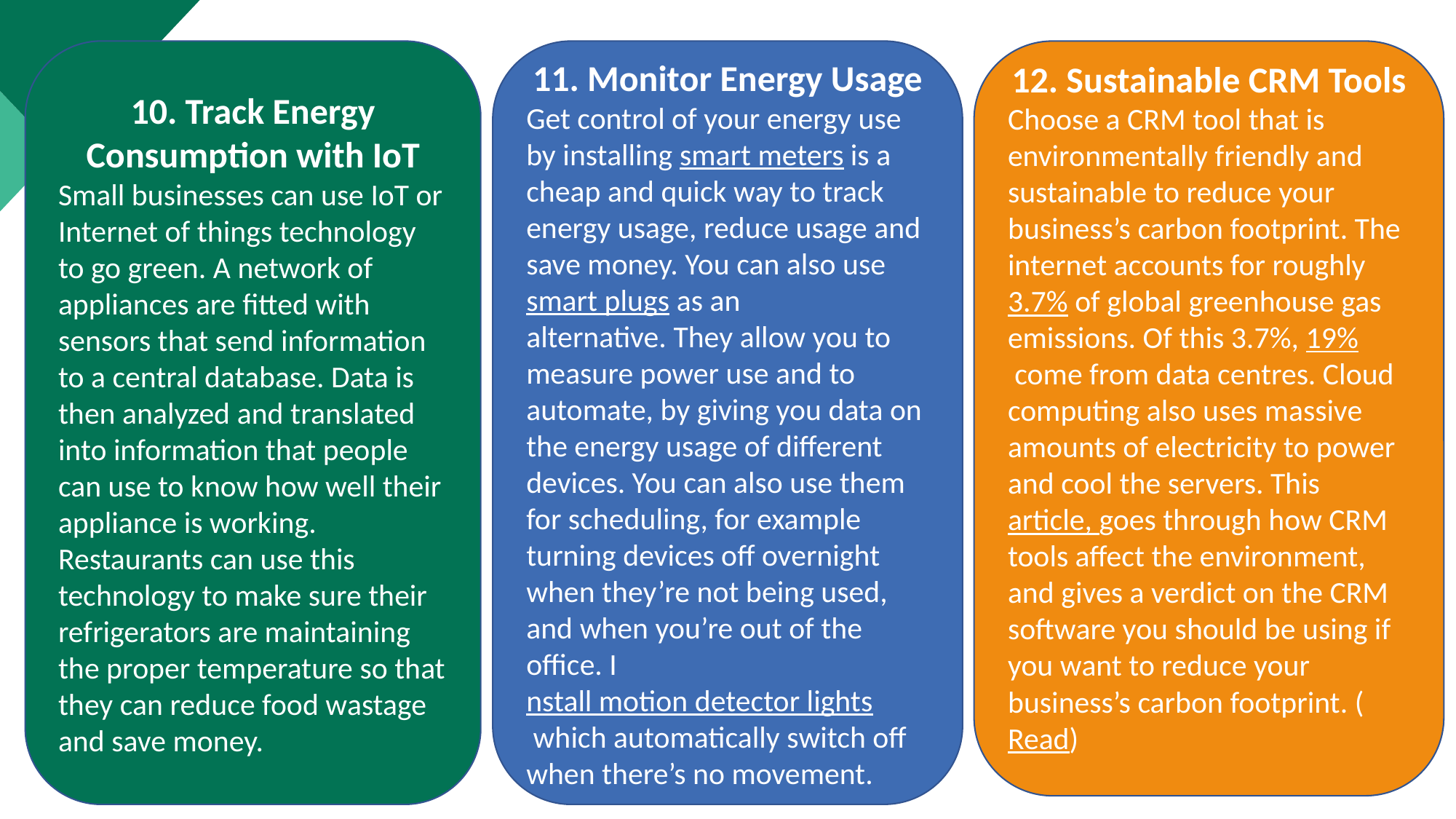

10. Track Energy Consumption with IoT
Small businesses can use IoT or Internet of things technology to go green. A network of appliances are fitted with sensors that send information to a central database. Data is then analyzed and translated into information that people can use to know how well their appliance is working.
Restaurants can use this technology to make sure their refrigerators are maintaining the proper temperature so that they can reduce food wastage and save money.
11. Monitor Energy Usage
Get control of your energy use by installing smart meters is a cheap and quick way to track energy usage, reduce usage and save money. You can also use smart plugs as an alternative. They allow you to measure power use and to automate, by giving you data on the energy usage of different devices. You can also use them for scheduling, for example turning devices off overnight when they’re not being used, and when you’re out of the office. Install motion detector lights which automatically switch off when there’s no movement.
12. Sustainable CRM Tools
Choose a CRM tool that is environmentally friendly and sustainable to reduce your business’s carbon footprint. The internet accounts for roughly 3.7% of global greenhouse gas emissions. Of this 3.7%, 19% come from data centres. Cloud computing also uses massive amounts of electricity to power and cool the servers. This article, goes through how CRM tools affect the environment, and gives a verdict on the CRM software you should be using if you want to reduce your business’s carbon footprint. (Read)